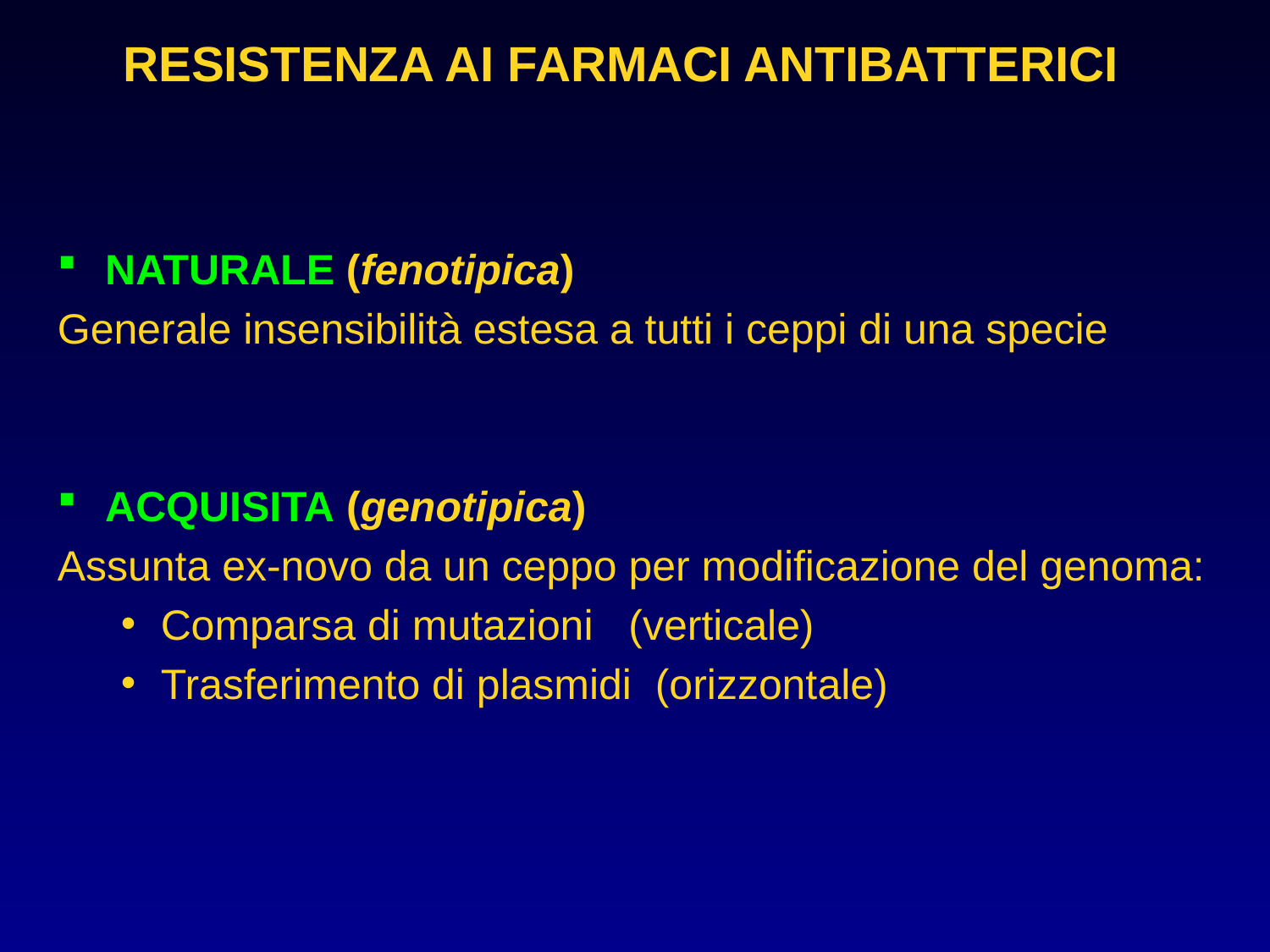

RESISTENZA AI FARMACI ANTIBATTERICI
NATURALE (fenotipica)
Generale insensibilità estesa a tutti i ceppi di una specie

ACQUISITA (genotipica)
Assunta ex-novo da un ceppo per modificazione del genoma:
Comparsa di mutazioni   (verticale)
Trasferimento di plasmidi  (orizzontale)